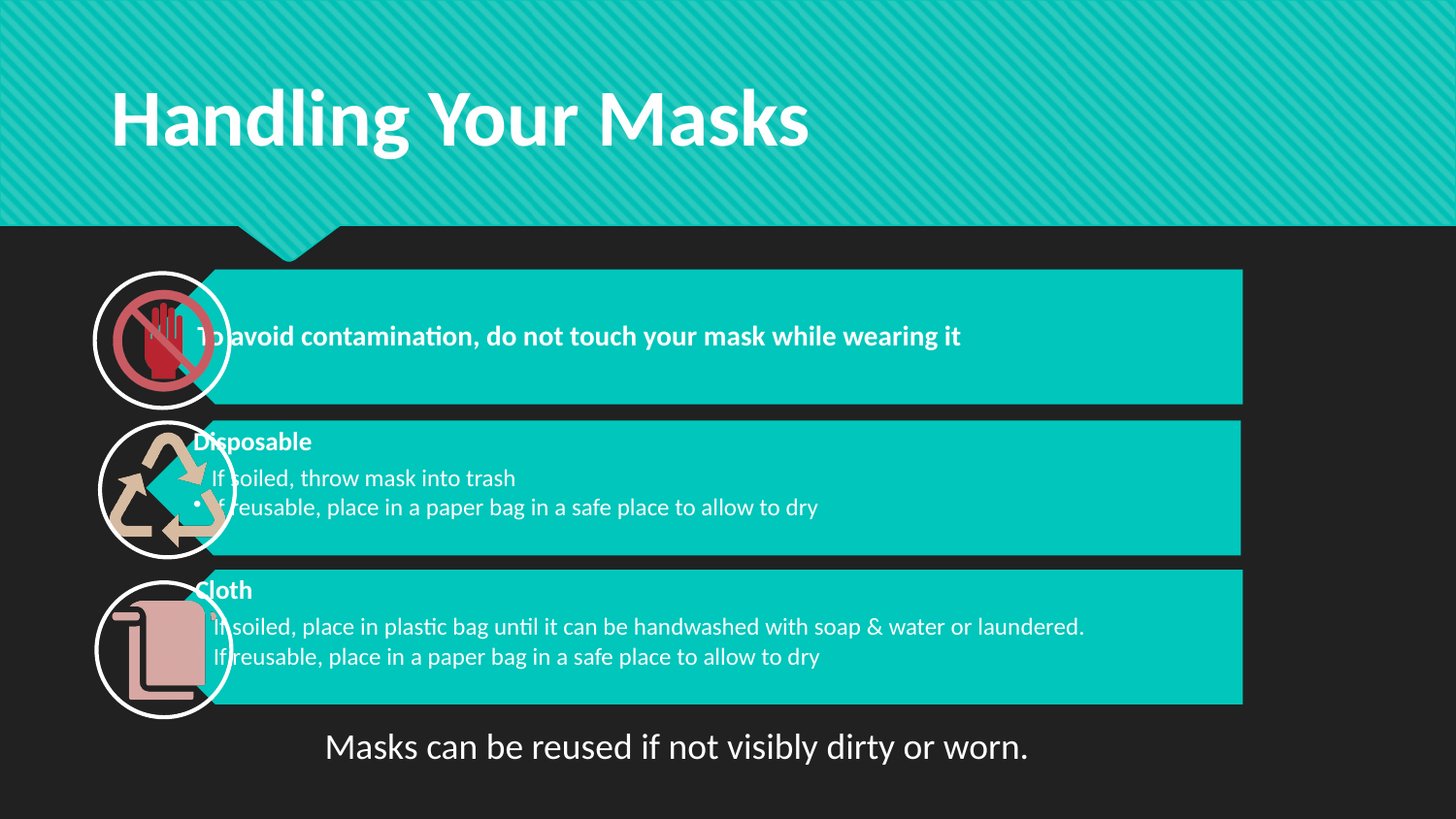

Handling Your Masks
To avoid contamination, do not touch your mask while wearing it
Disposable
If soiled, throw mask into trash
If reusable, place in a paper bag in a safe place to allow to dry
Cloth
If soiled, place in plastic bag until it can be handwashed with soap & water or laundered.
If reusable, place in a paper bag in a safe place to allow to dry
Masks can be reused if not visibly dirty or worn.